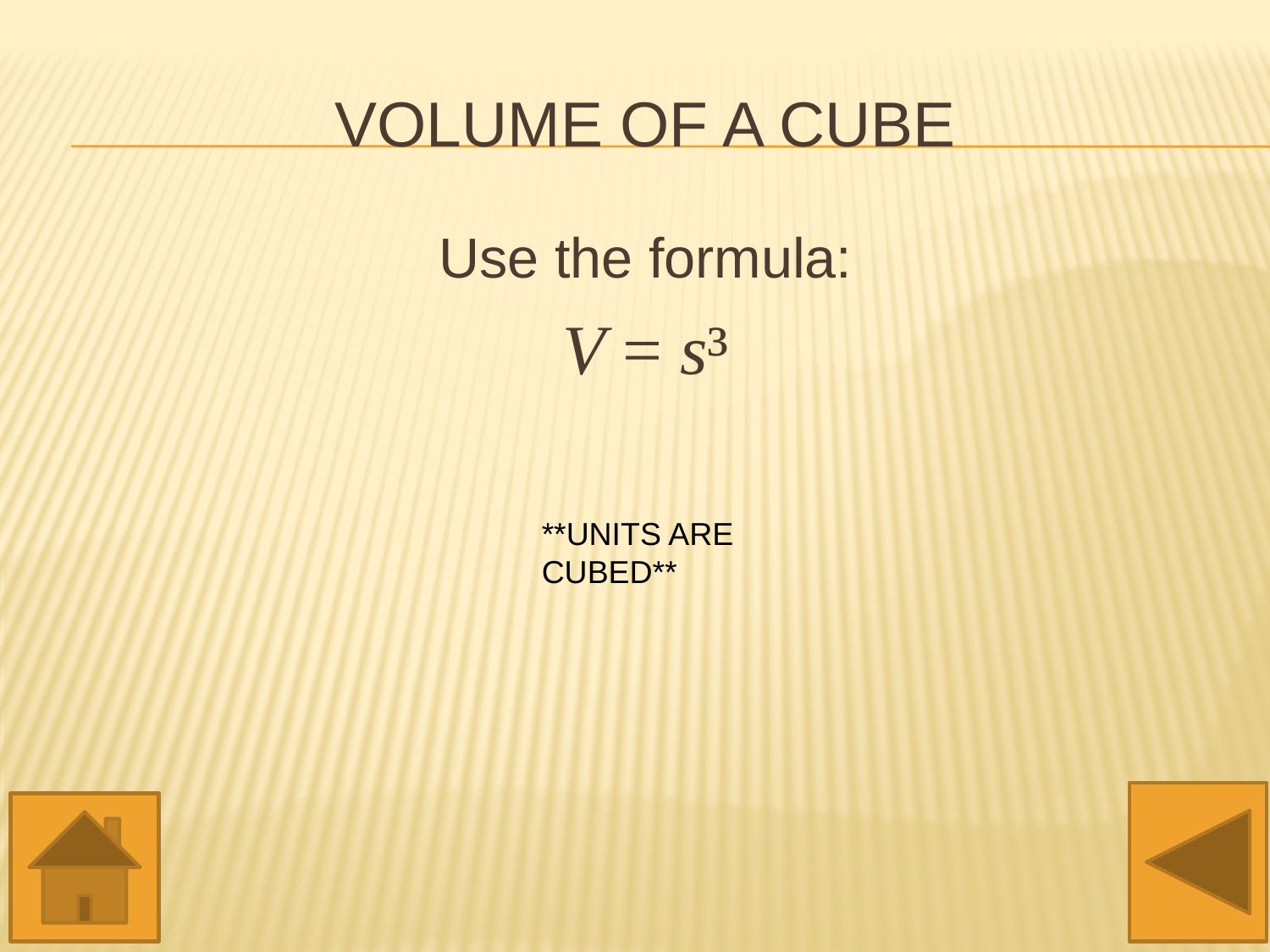

# Volume of a cube
Use the formula:
V = s³
**UNITS ARE CUBED**